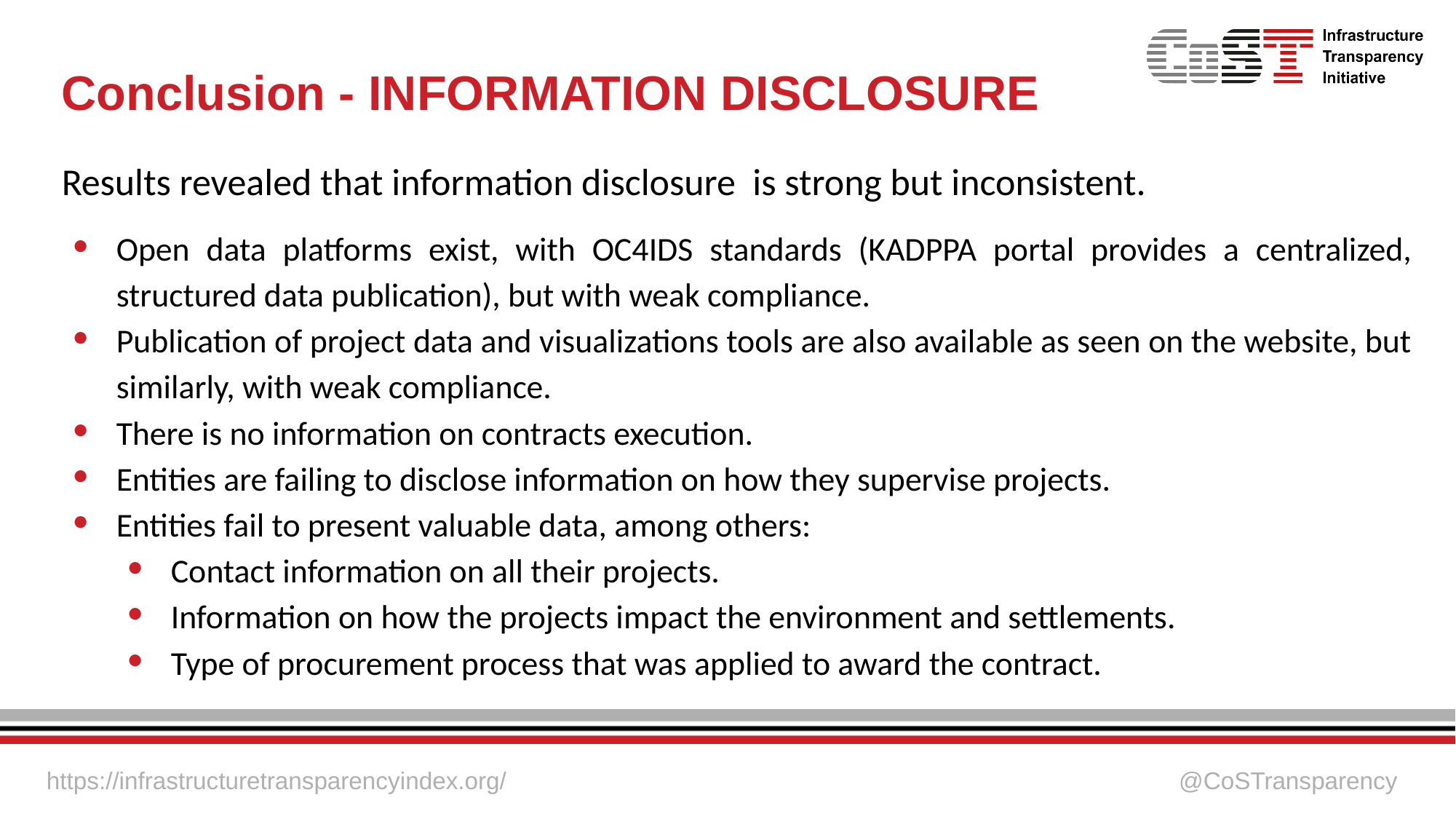

# Conclusion - INFORMATION DISCLOSURE
Results revealed that information disclosure  is strong but inconsistent.
Open data platforms exist, with OC4IDS standards (KADPPA portal provides a centralized, structured data publication), but with weak compliance.
Publication of project data and visualizations tools are also available as seen on the website, but similarly, with weak compliance.
There is no information on contracts execution.
Entities are failing to disclose information on how they supervise projects.
Entities fail to present valuable data, among others:
Contact information on all their projects.
Information on how the projects impact the environment and settlements.
Type of procurement process that was applied to award the contract.